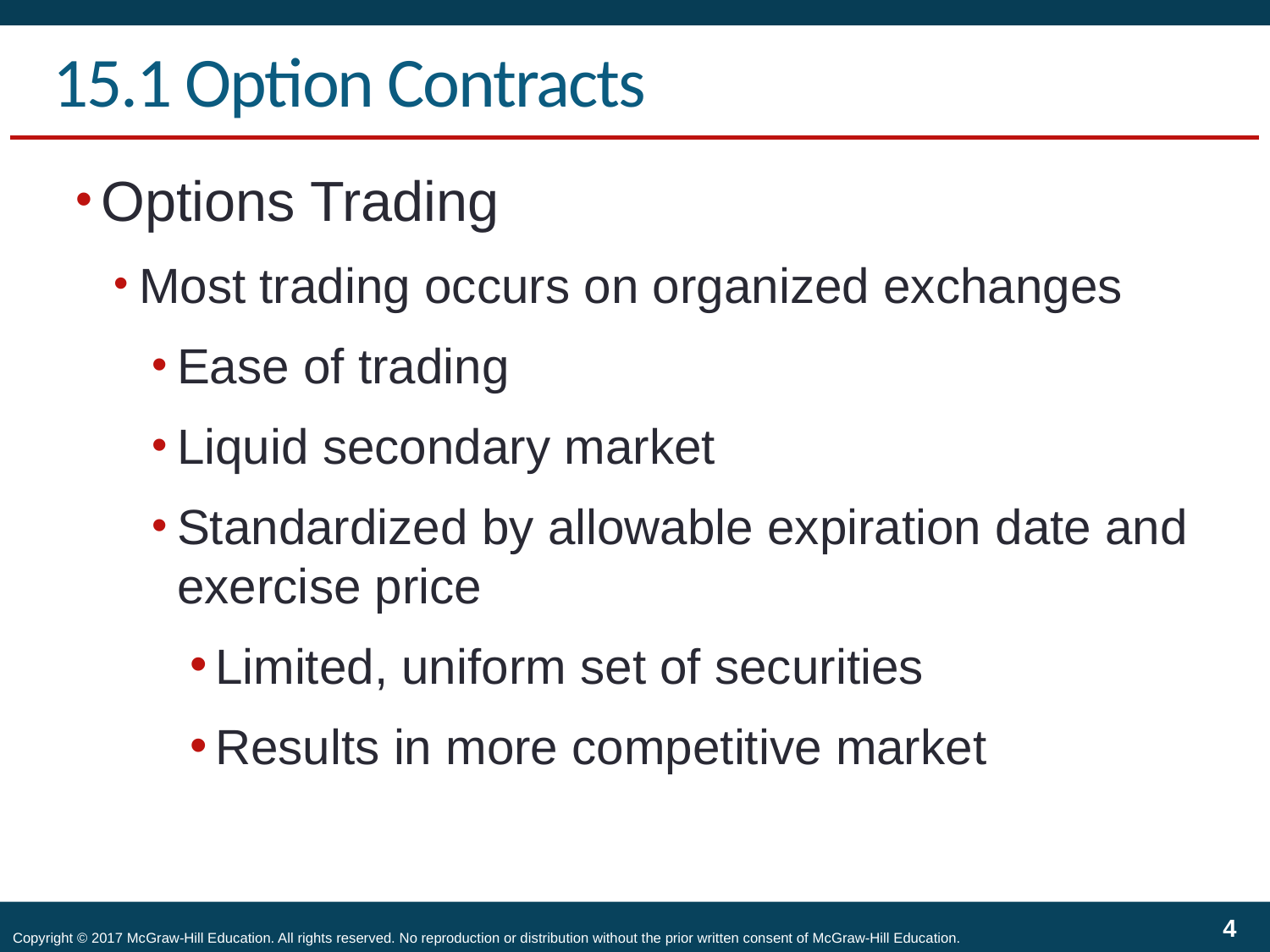

# 15.1 Option Contracts
Options Trading
Most trading occurs on organized exchanges
Ease of trading
Liquid secondary market
Standardized by allowable expiration date and exercise price
Limited, uniform set of securities
Results in more competitive market